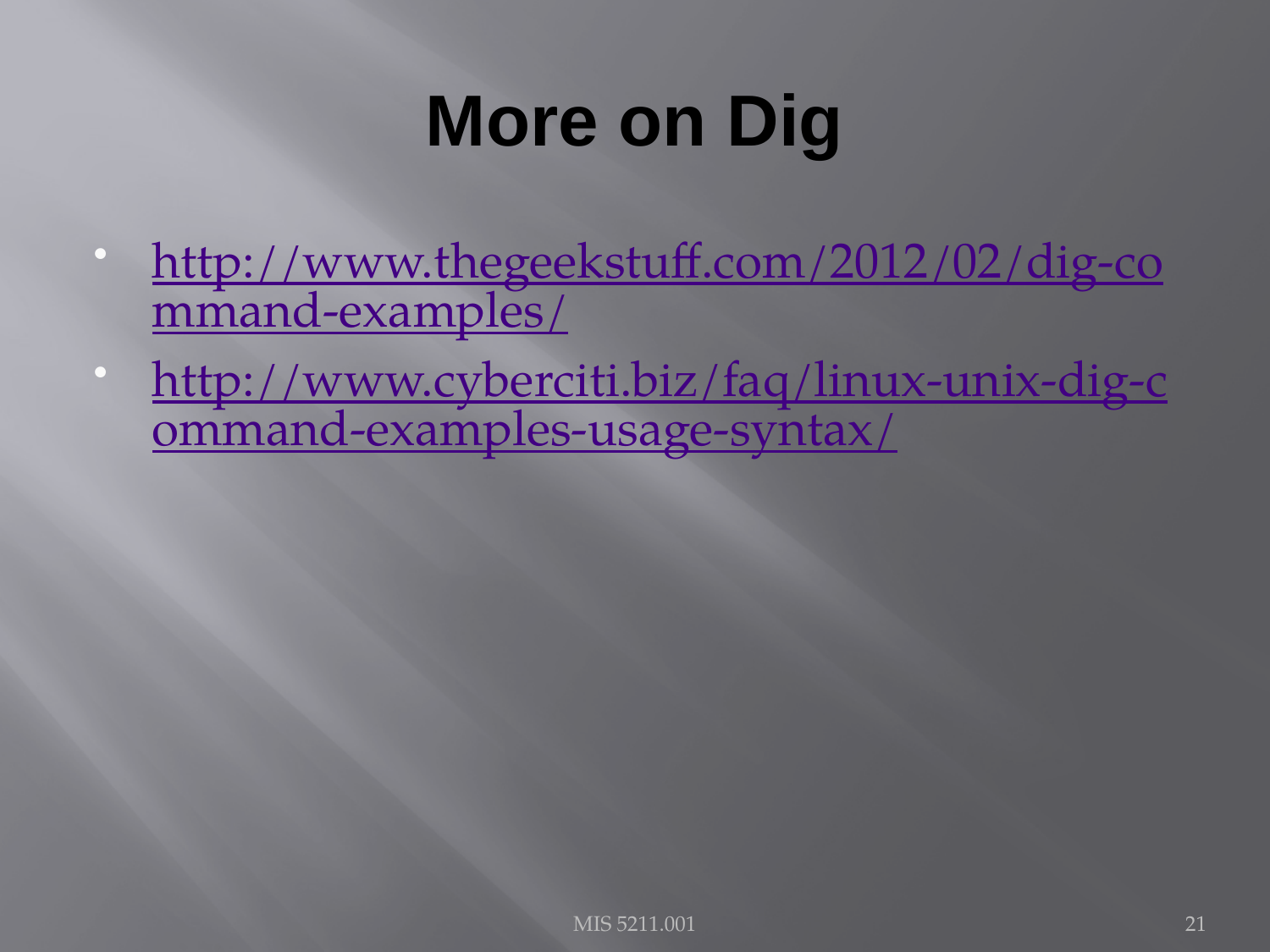

# More on Dig
http://www.thegeekstuff.com/2012/02/dig-command-examples/
http://www.cyberciti.biz/faq/linux-unix-dig-command-examples-usage-syntax/

MIS 5211.001
21